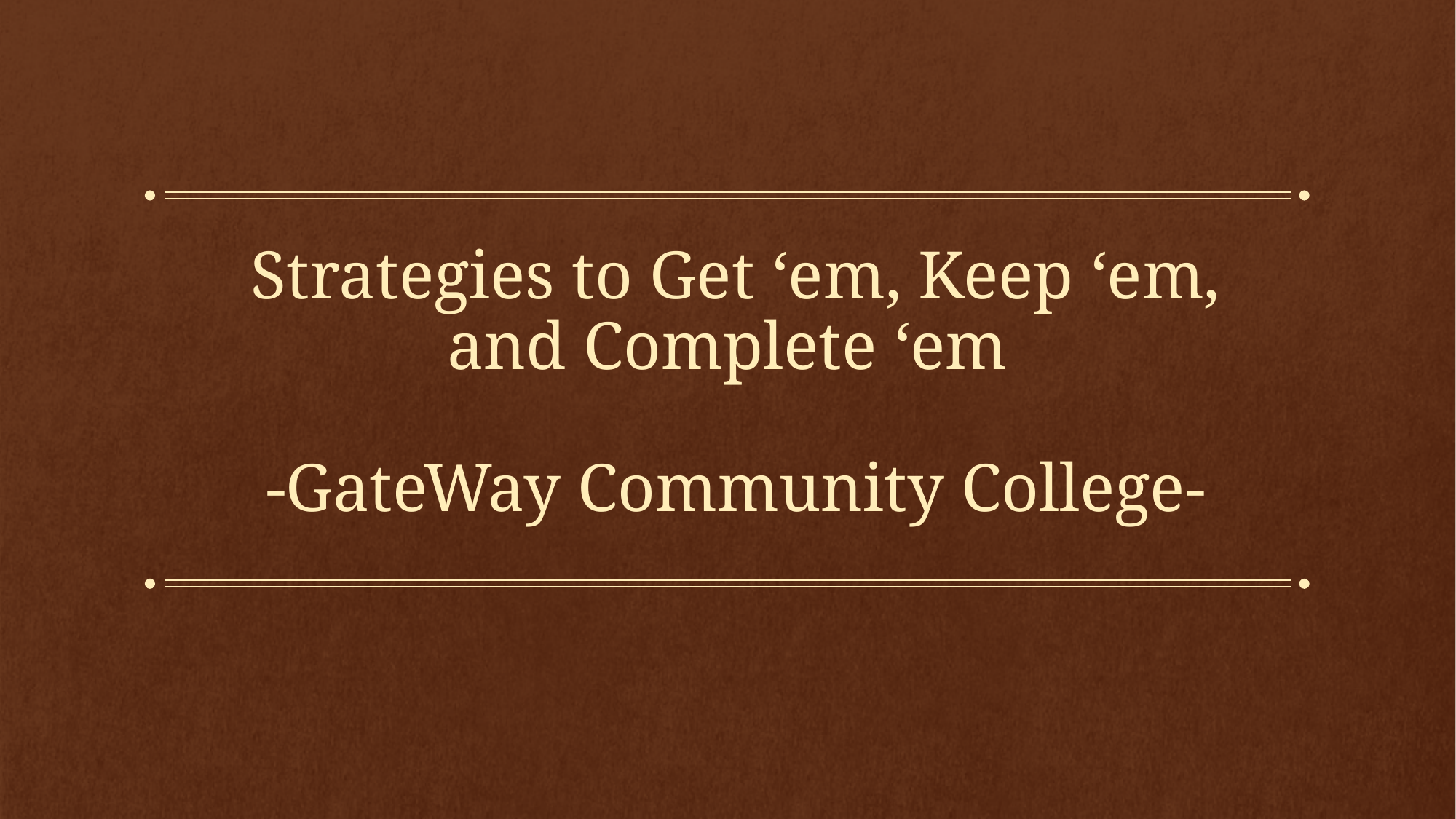

# Strategies to Get ‘em, Keep ‘em, and Complete ‘em -GateWay Community College-